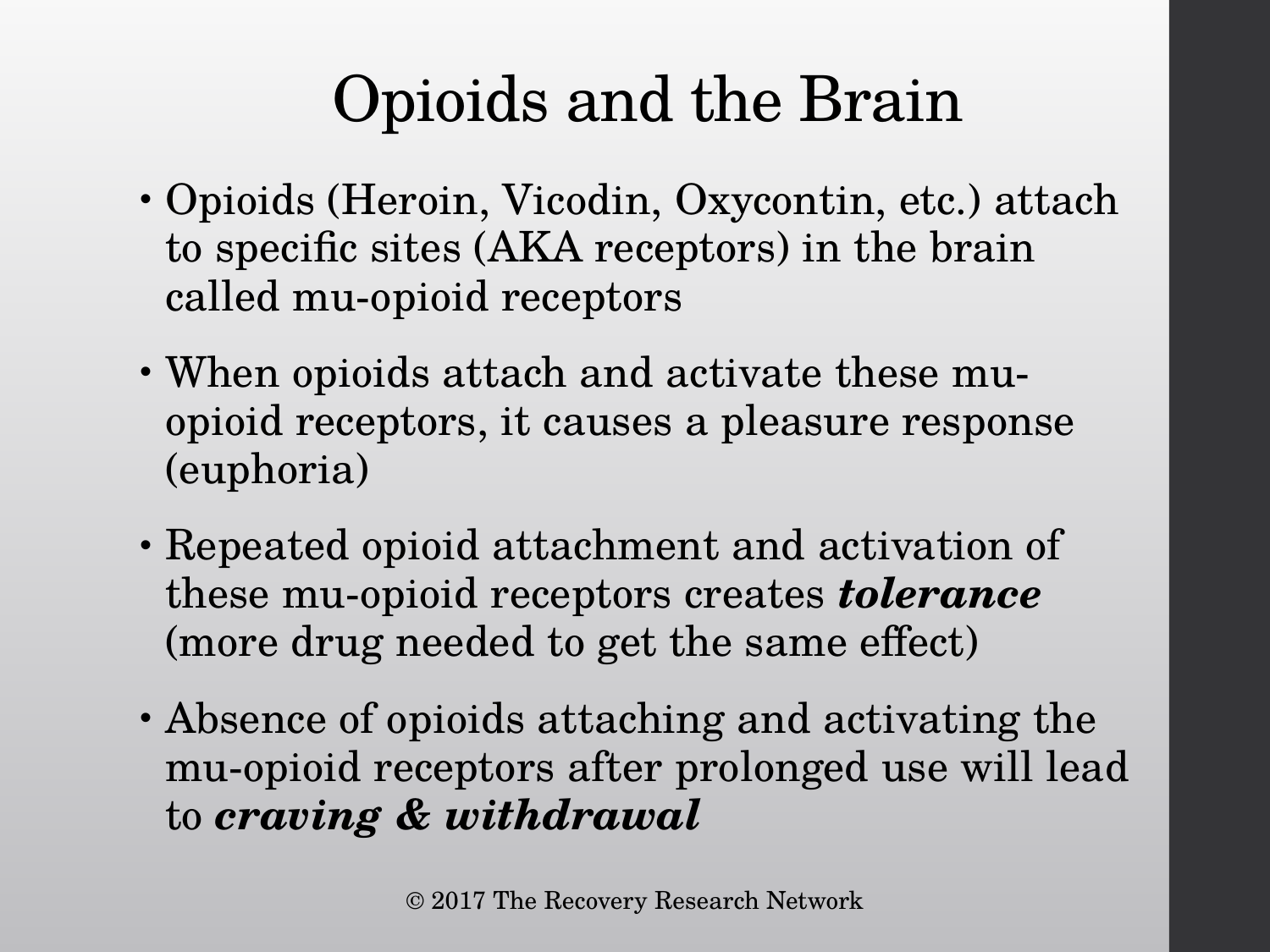

# Opioids and the Brain
Opioids (Heroin, Vicodin, Oxycontin, etc.) attach to specific sites (AKA receptors) in the brain called mu-opioid receptors
When opioids attach and activate these mu-opioid receptors, it causes a pleasure response (euphoria)
Repeated opioid attachment and activation of these mu-opioid receptors creates tolerance (more drug needed to get the same effect)
Absence of opioids attaching and activating the mu-opioid receptors after prolonged use will lead to craving & withdrawal
© 2017 The Recovery Research Network